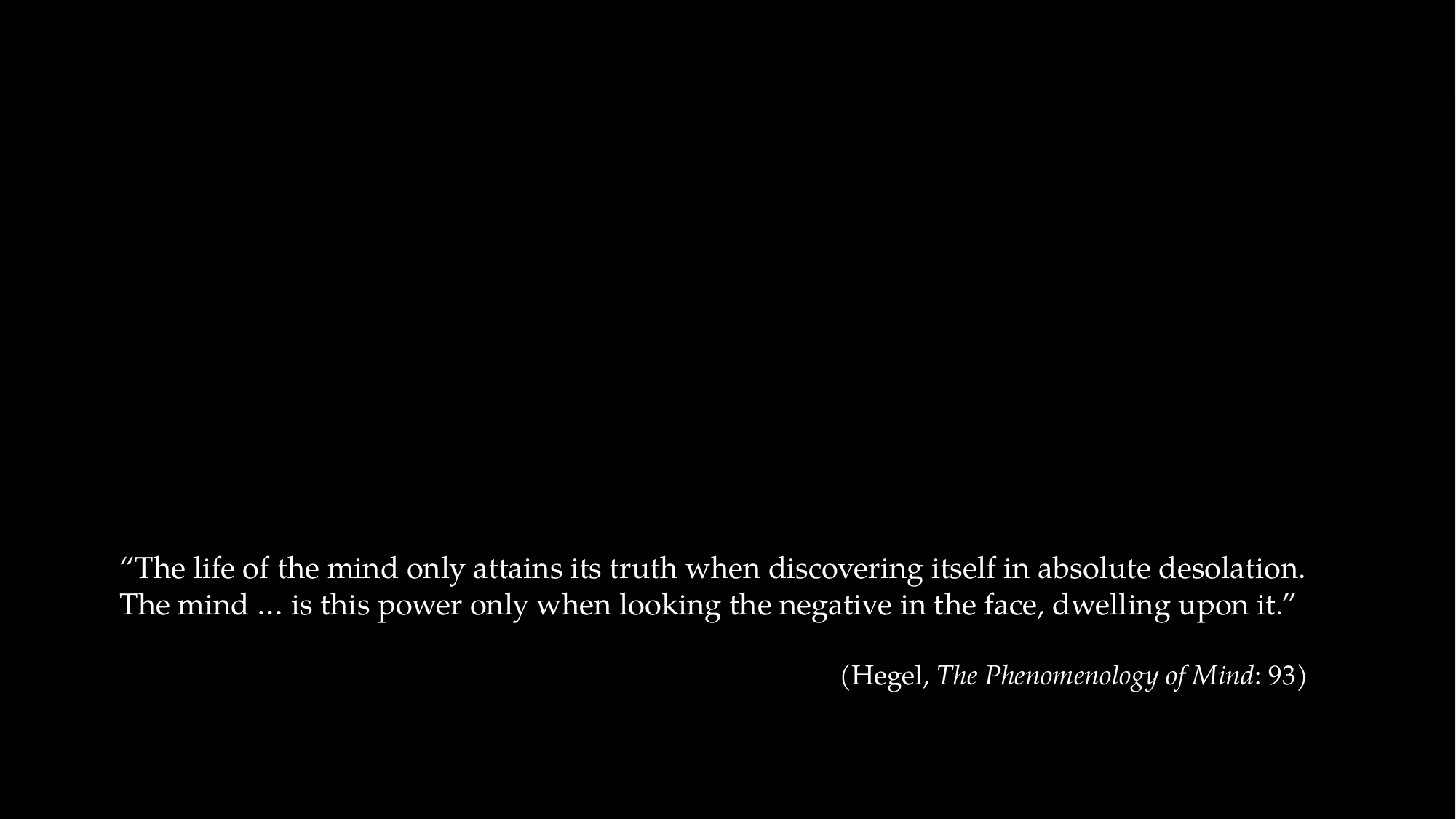

“The life of the mind only attains its truth when discovering itself in absolute desolation.
The mind … is this power only when looking the negative in the face, dwelling upon it.”

			                                     (Hegel, The Phenomenology of Mind: 93)